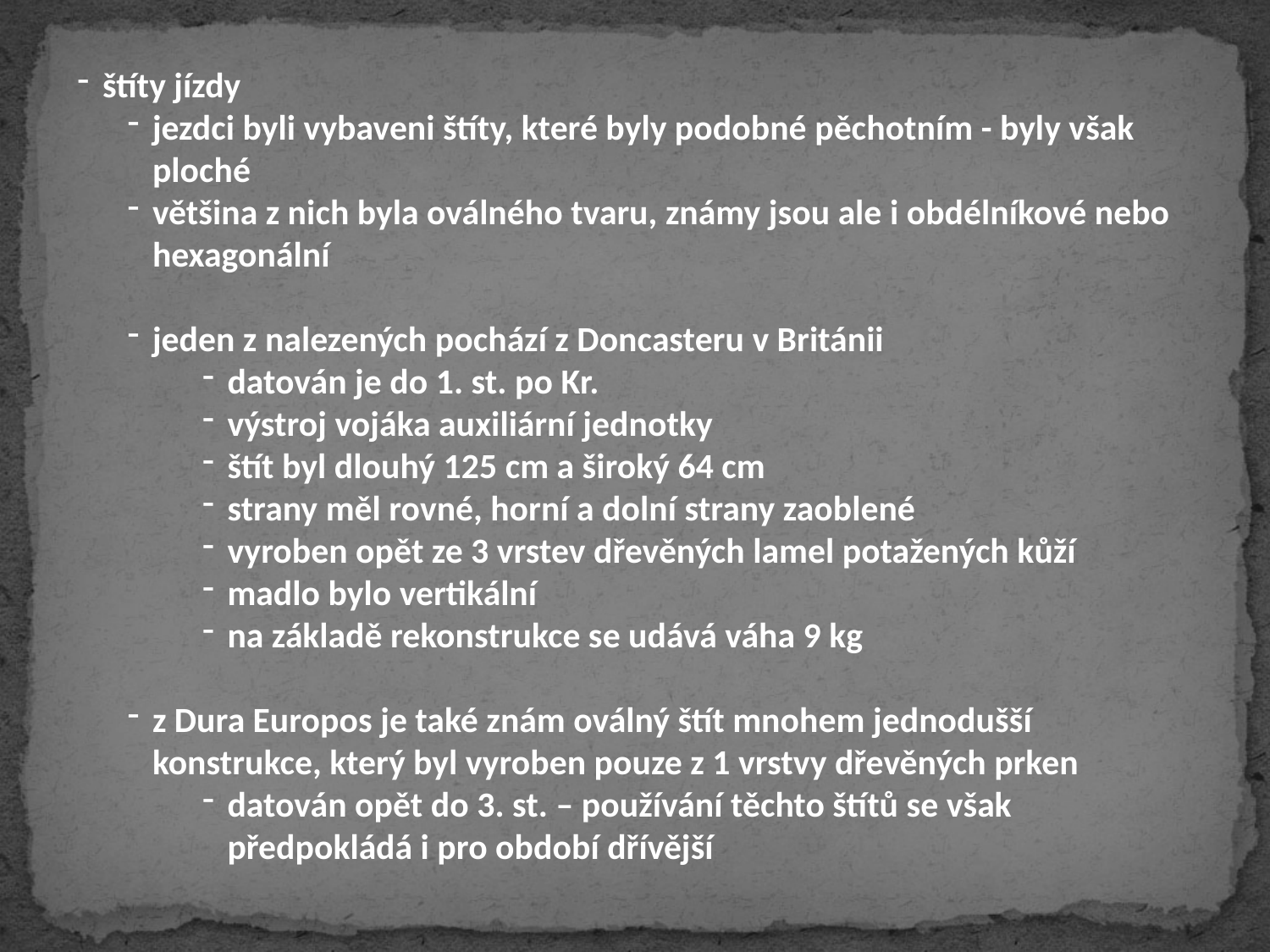

štíty jízdy
jezdci byli vybaveni štíty, které byly podobné pěchotním - byly však ploché
většina z nich byla oválného tvaru, známy jsou ale i obdélníkové nebo hexagonální

jeden z nalezených pochází z Doncasteru v Británii
datován je do 1. st. po Kr.
výstroj vojáka auxiliární jednotky
štít byl dlouhý 125 cm a široký 64 cm
strany měl rovné, horní a dolní strany zaoblené
vyroben opět ze 3 vrstev dřevěných lamel potažených kůží
madlo bylo vertikální
na základě rekonstrukce se udává váha 9 kg

z Dura Europos je také znám oválný štít mnohem jednodušší konstrukce, který byl vyroben pouze z 1 vrstvy dřevěných prken
datován opět do 3. st. – používání těchto štítů se však předpokládá i pro období dřívější